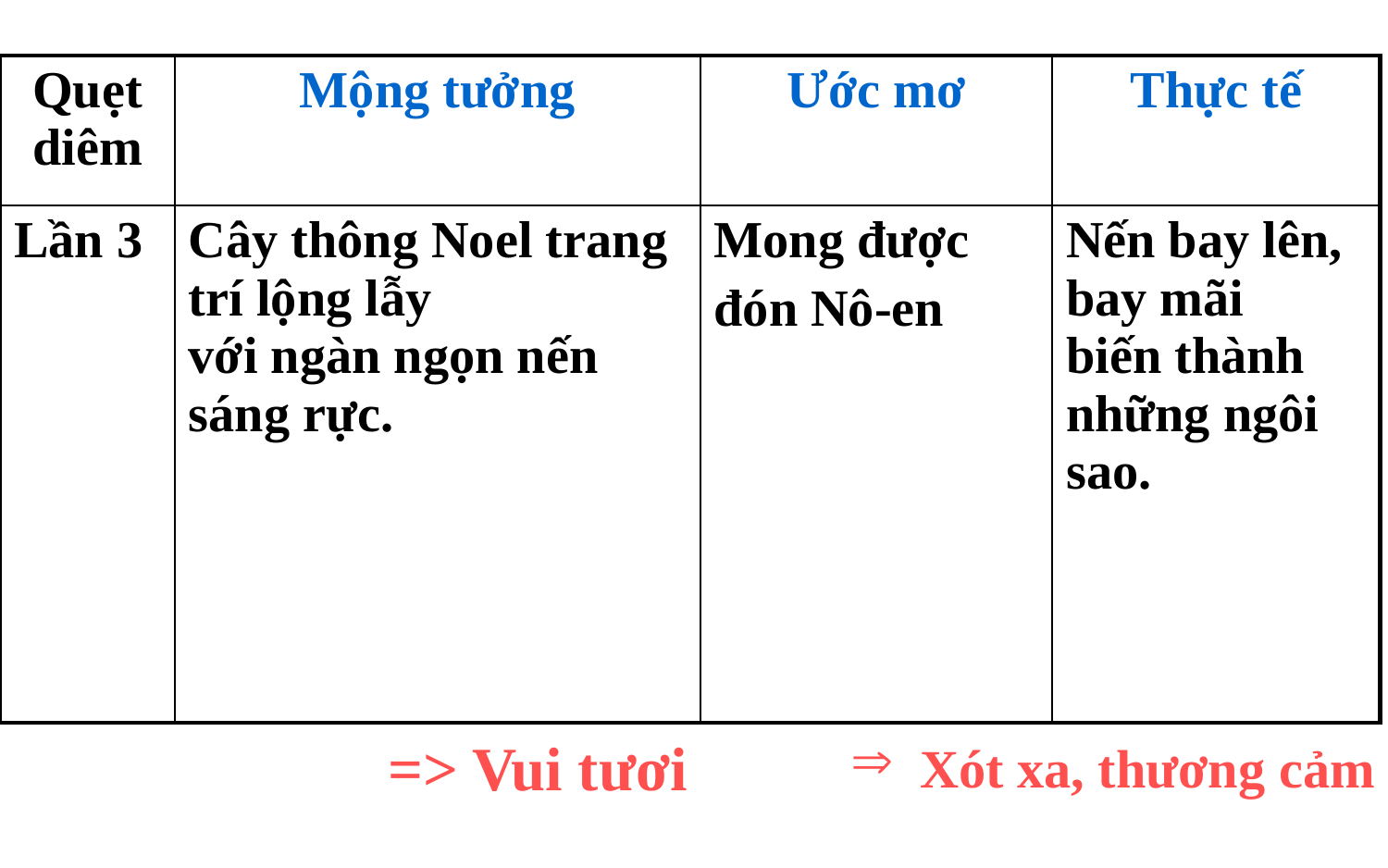

| Quẹt diêm | Mộng tưởng | Ước mơ | Thực tế |
| --- | --- | --- | --- |
| Lần 3 | Cây thông Noel trang trí lộng lẫy với ngàn ngọn nến sáng rực. | Mong được đón Nô-en | Nến bay lên, bay mãi biến thành những ngôi sao. |
Xót xa, thương cảm
=> Vui tươi